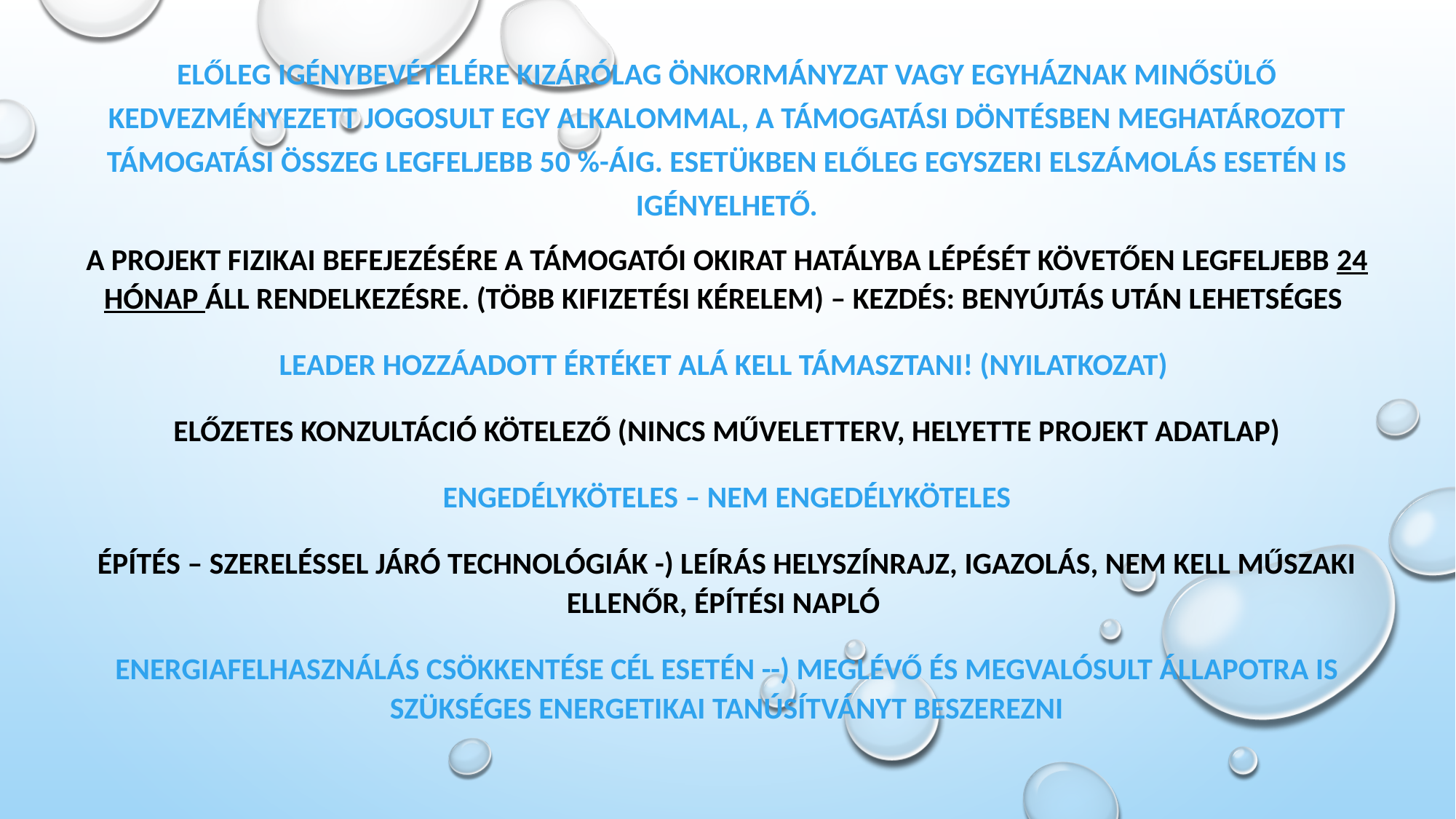

ELŐLEG IGÉNYBEVÉTELÉRE KIZÁRÓLAG ÖNKORMÁNYZAT VAGY EGYHÁZNAK MINŐSÜLŐ KEDVEZMÉNYEZETT JOGOSULT EGY ALKALOMMAL, A TÁMOGATÁSI DÖNTÉSBEN MEGHATÁROZOTT TÁMOGATÁSI ÖSSZEG LEGFELJEBB 50 %-ÁIG. ESETÜKBEN ELŐLEG EGYSZERI ELSZÁMOLÁS ESETÉN IS IGÉNYELHETŐ.
A PROJEKT FIZIKAI BEFEJEZÉSÉRE A TÁMOGATÓI OKIRAT HATÁLYBA LÉPÉSÉT KÖVETŐEN LEGFELJEBB 24 HÓNAP ÁLL RENDELKEZÉSRE. (TÖBB KIFIZETÉSI KÉRELEM) – KEZDÉS: BENYÚJTÁS UTÁN LEHETSÉGES
LEADER HOZZÁADOTT ÉRTÉKET ALÁ KELL TÁMASZTANI! (NYILATKOZAT)
ELŐZETES KONZULTÁCIÓ KÖTELEZŐ (NINCS MŰVELETTERV, HELYETTE PROJEKT ADATLAP)
ENGEDÉLYKÖTELES – NEM ENGEDÉLYKÖTELES
ÉPÍTÉS – SZERELÉSSEL JÁRÓ TECHNOLÓGIÁK -) LEÍRÁS HELYSZÍNRAJZ, IGAZOLÁS, NEM KELL MŰSZAKI ELLENŐR, ÉPÍTÉSI NAPLÓ
ENERGIAFELHASZNÁLÁS CSÖKKENTÉSE CÉL ESETÉN --) MEGLÉVŐ ÉS MEGVALÓSULT ÁLLAPOTRA IS SZÜKSÉGES ENERGETIKAI TANÚSÍTVÁNYT BESZEREZNI